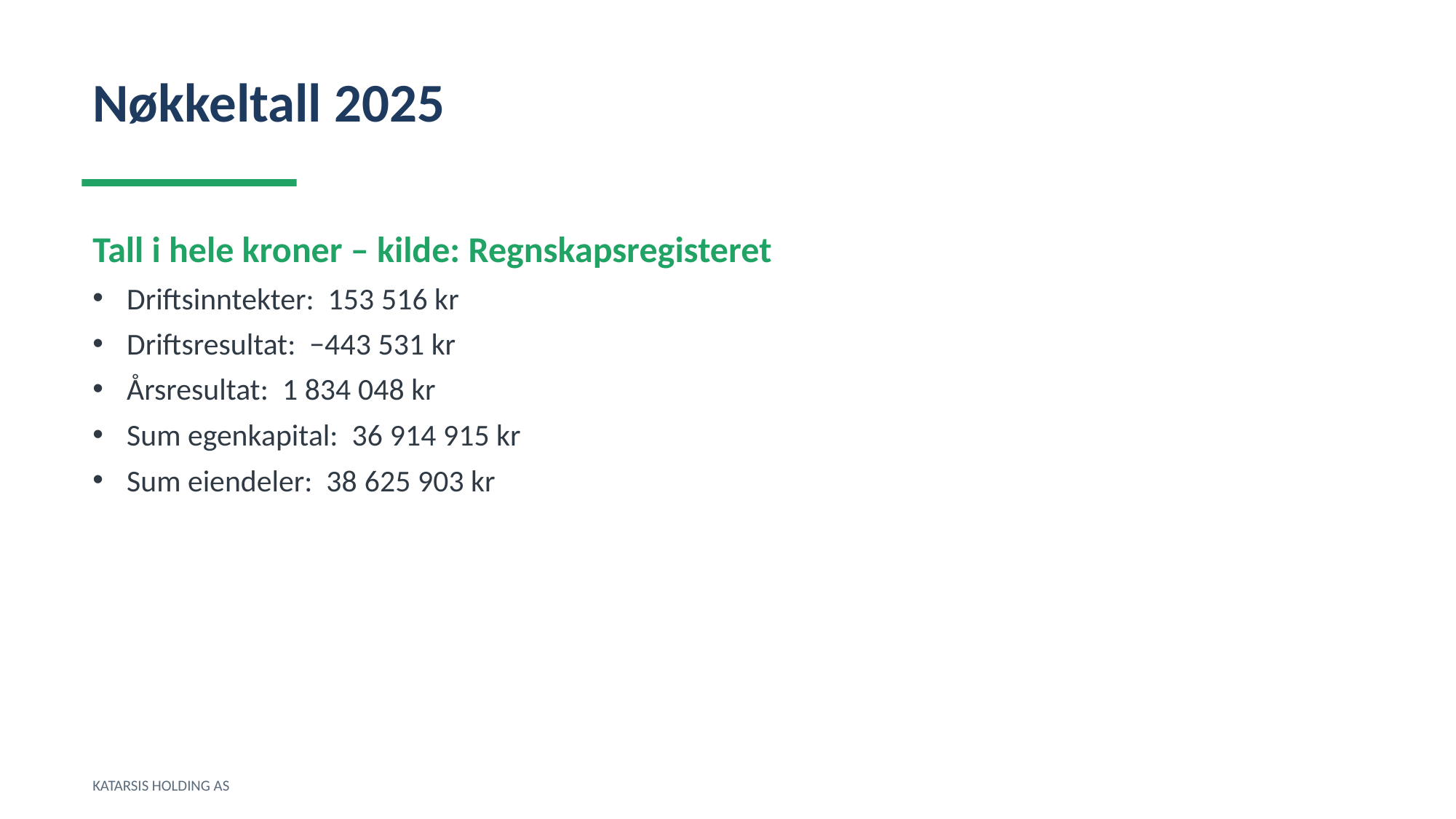

Nøkkeltall 2025

Tall i hele kroner – kilde: Regnskapsregisteret
Driftsinntekter:  153 516 kr
Driftsresultat:  −443 531 kr
Årsresultat:  1 834 048 kr
Sum egenkapital:  36 914 915 kr
Sum eiendeler:  38 625 903 kr
KATARSIS HOLDING AS